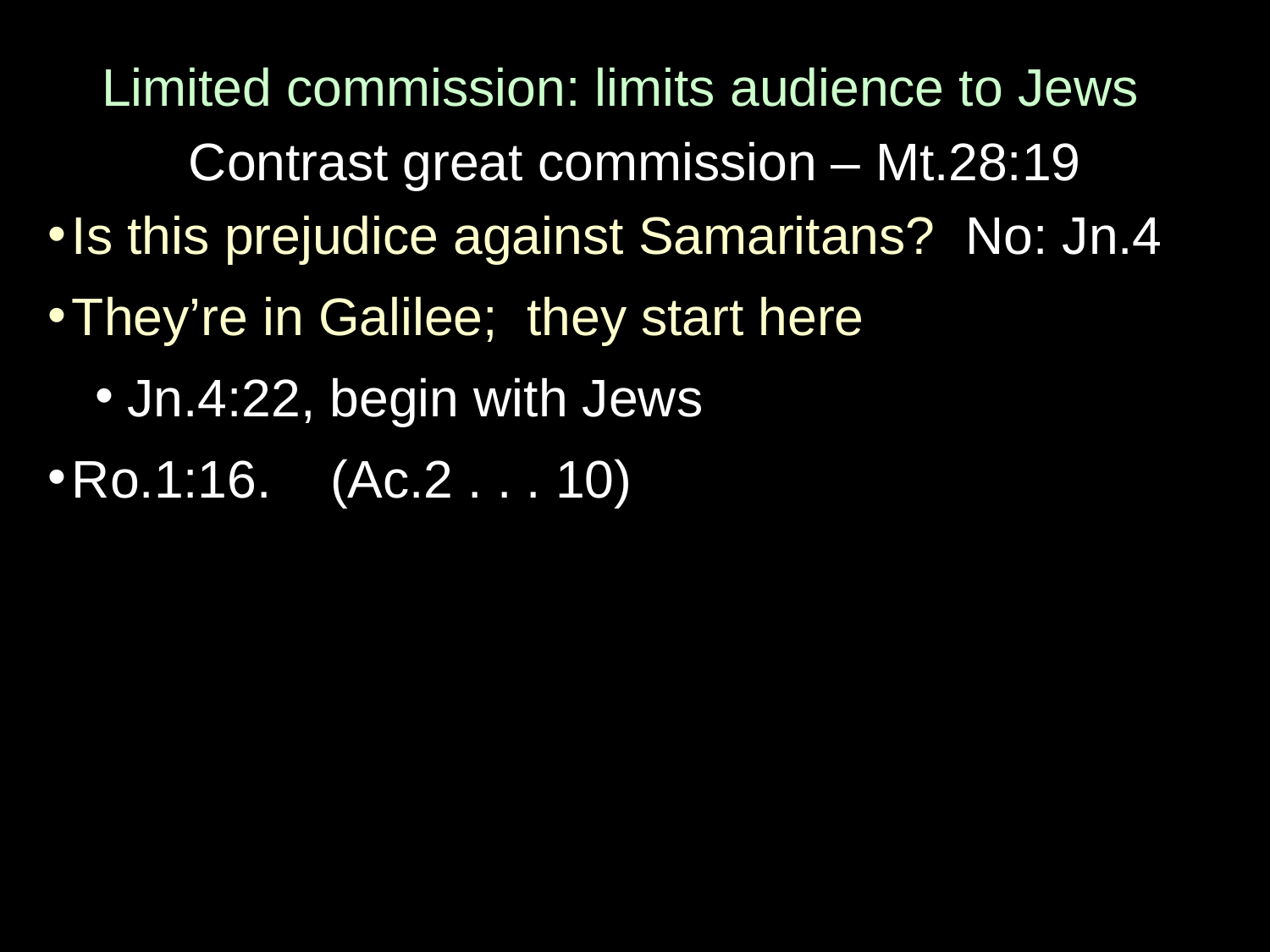

Limited commission: limits audience to Jews
Contrast great commission – Mt.28:19
Is this prejudice against Samaritans?  No: Jn.4
They’re in Galilee;  they start here
Jn.4:22, begin with Jews
Ro.1:16.    (Ac.2 . . . 10)